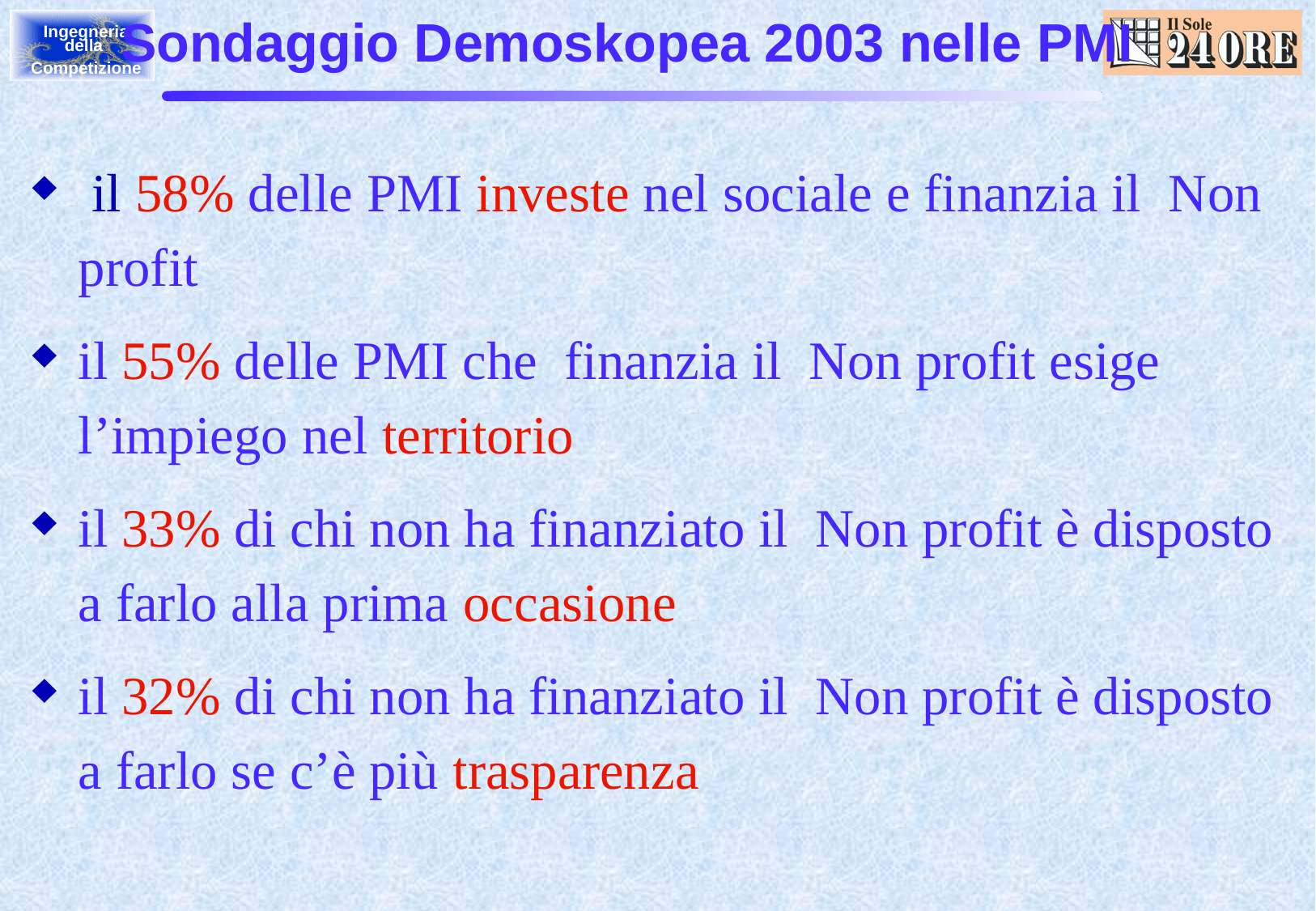

# Sondaggio Demoskopea 2003 nelle PMI
 il 58% delle PMI investe nel sociale e finanzia il  Non profit
il 55% delle PMI che  finanzia il  Non profit esige l’impiego nel territorio
il 33% di chi non ha finanziato il  Non profit è disposto a farlo alla prima occasione
il 32% di chi non ha finanziato il  Non profit è disposto a farlo se c’è più trasparenza